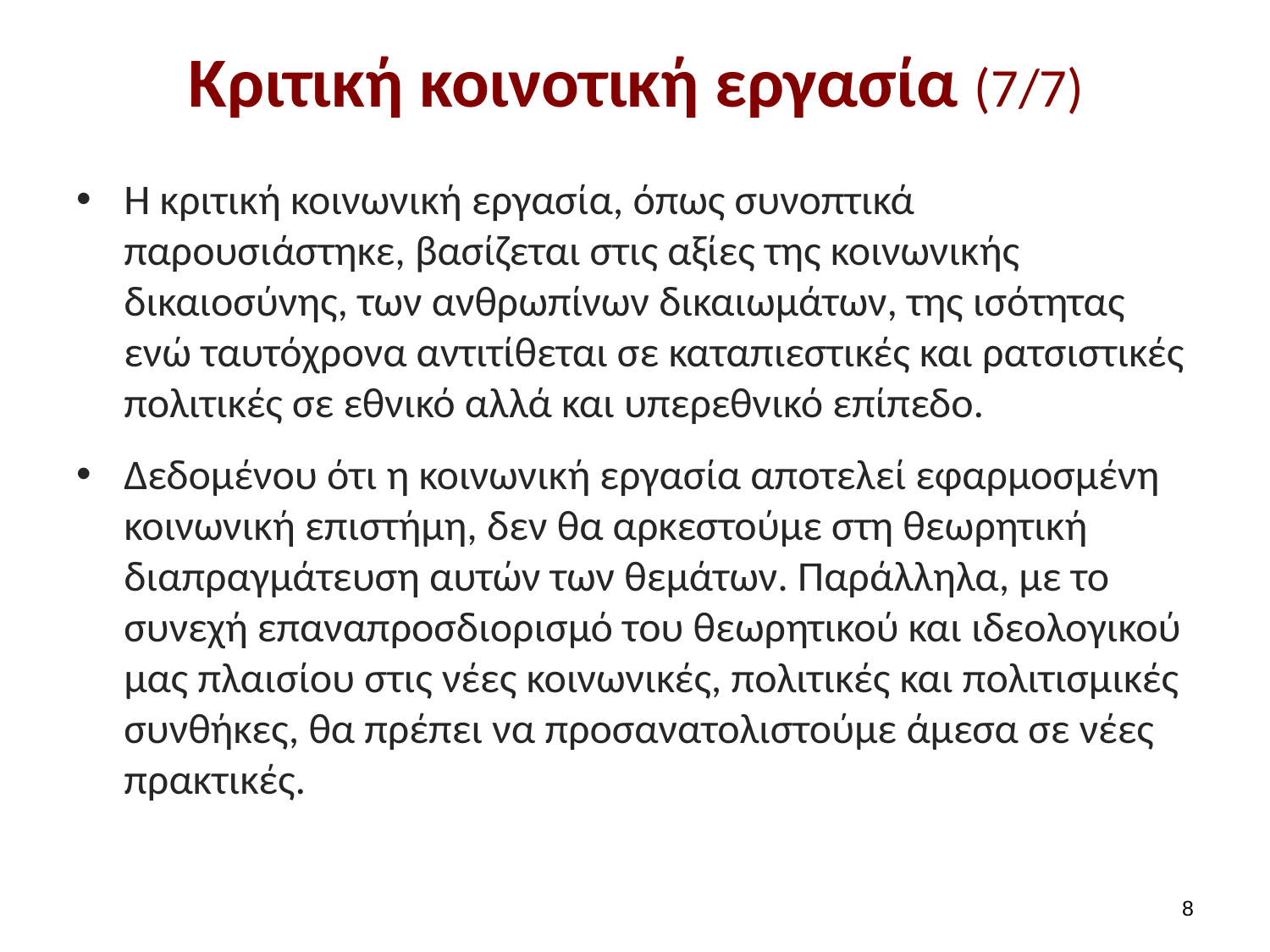

# Κριτική κοινοτική εργασία (7/7)
Η κριτική κοινωνική εργασία, όπως συνοπτικά παρουσιάστηκε, βασίζεται στις αξίες της κοινωνικής δικαιοσύνης, των ανθρωπίνων δικαιωμάτων, της ισότητας ενώ ταυτόχρονα αντιτίθεται σε καταπιεστικές και ρατσιστικές πολιτικές σε εθνικό αλλά και υπερεθνικό επίπεδο.
Δεδομένου ότι η κοινωνική εργασία αποτελεί εφαρμοσμένη κοινωνική επιστήμη, δεν θα αρκεστούμε στη θεωρητική διαπραγμάτευση αυτών των θεμάτων. Παράλληλα, με το συνεχή επαναπροσδιορισμό του θεωρητικού και ιδεολογικού μας πλαισίου στις νέες κοινωνικές, πολιτικές και πολιτισμικές συνθήκες, θα πρέπει να προσανατολιστούμε άμεσα σε νέες πρακτικές.
8